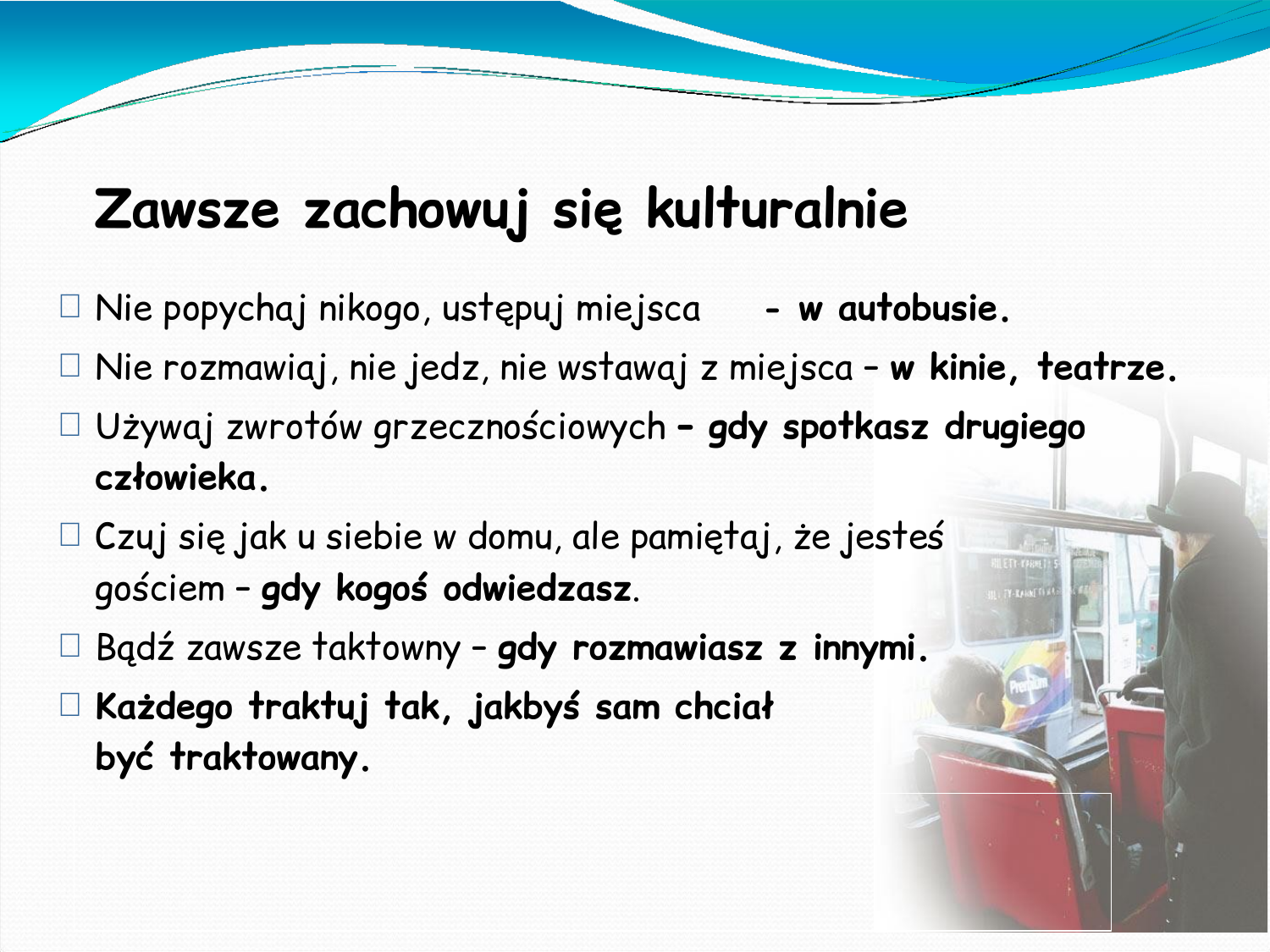

# Zawsze zachowuj się kulturalnie
Nie popychaj nikogo, ustępuj miejsca	- w autobusie.
Nie rozmawiaj, nie jedz, nie wstawaj z miejsca – w kinie, teatrze.
Używaj zwrotów grzecznościowych – gdy spotkasz drugiego
człowieka.
Czuj się jak u siebie w domu, ale pamiętaj, że jesteś
gościem – gdy kogoś odwiedzasz.
Bądź zawsze taktowny – gdy rozmawiasz z innymi.
Każdego traktuj tak, jakbyś sam chciał
być traktowany.